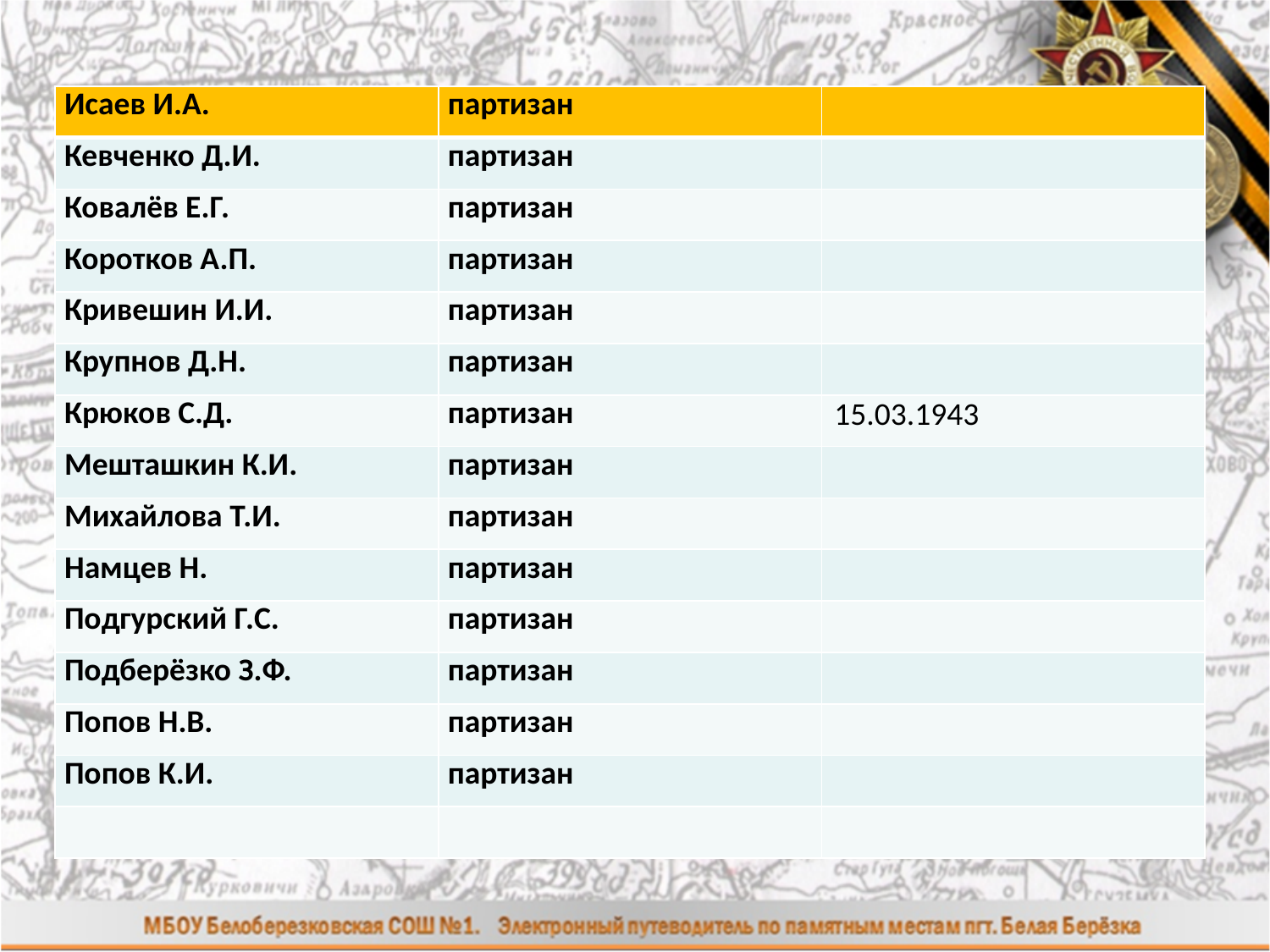

| Исаев И.А. | партизан |  |
| --- | --- | --- |
| Кевченко Д.И. | партизан |  |
| Ковалёв Е.Г. | партизан |  |
| Коротков А.П. | партизан |  |
| Кривешин И.И. | партизан |  |
| Крупнов Д.Н. | партизан |  |
| Крюков С.Д. | партизан | 15.03.1943 |
| Мешташкин К.И. | партизан |  |
| Михайлова Т.И. | партизан |  |
| Намцев Н. | партизан |  |
| Подгурский Г.С. | партизан |  |
| Подберёзко З.Ф. | партизан |  |
| Попов Н.В. | партизан |  |
| Попов К.И. | партизан |  |
|  |  |  |